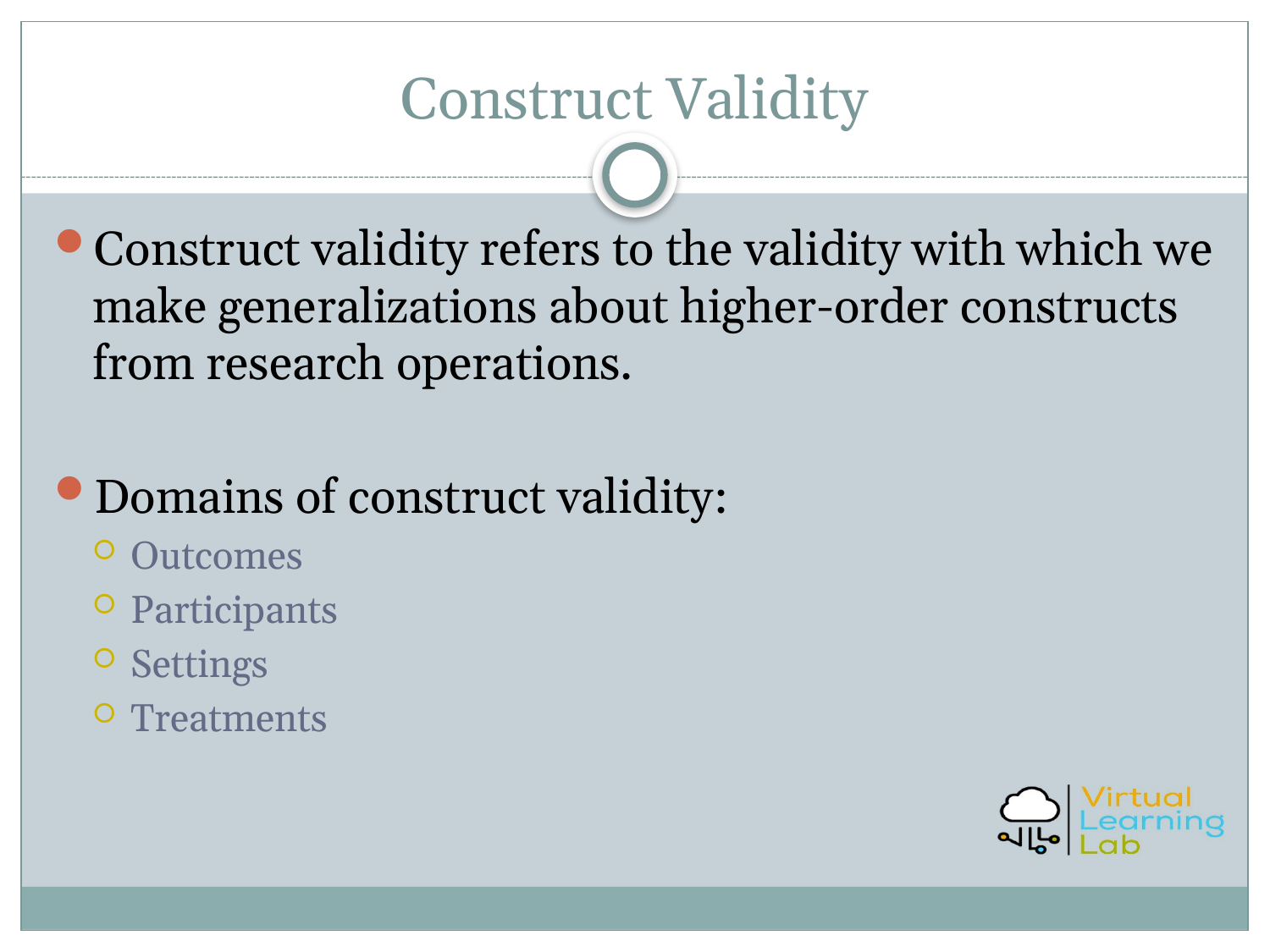

# Construct Validity
Construct validity refers to the validity with which we make generalizations about higher-order constructs from research operations.

Domains of construct validity:
Outcomes
Participants
Settings
Treatments